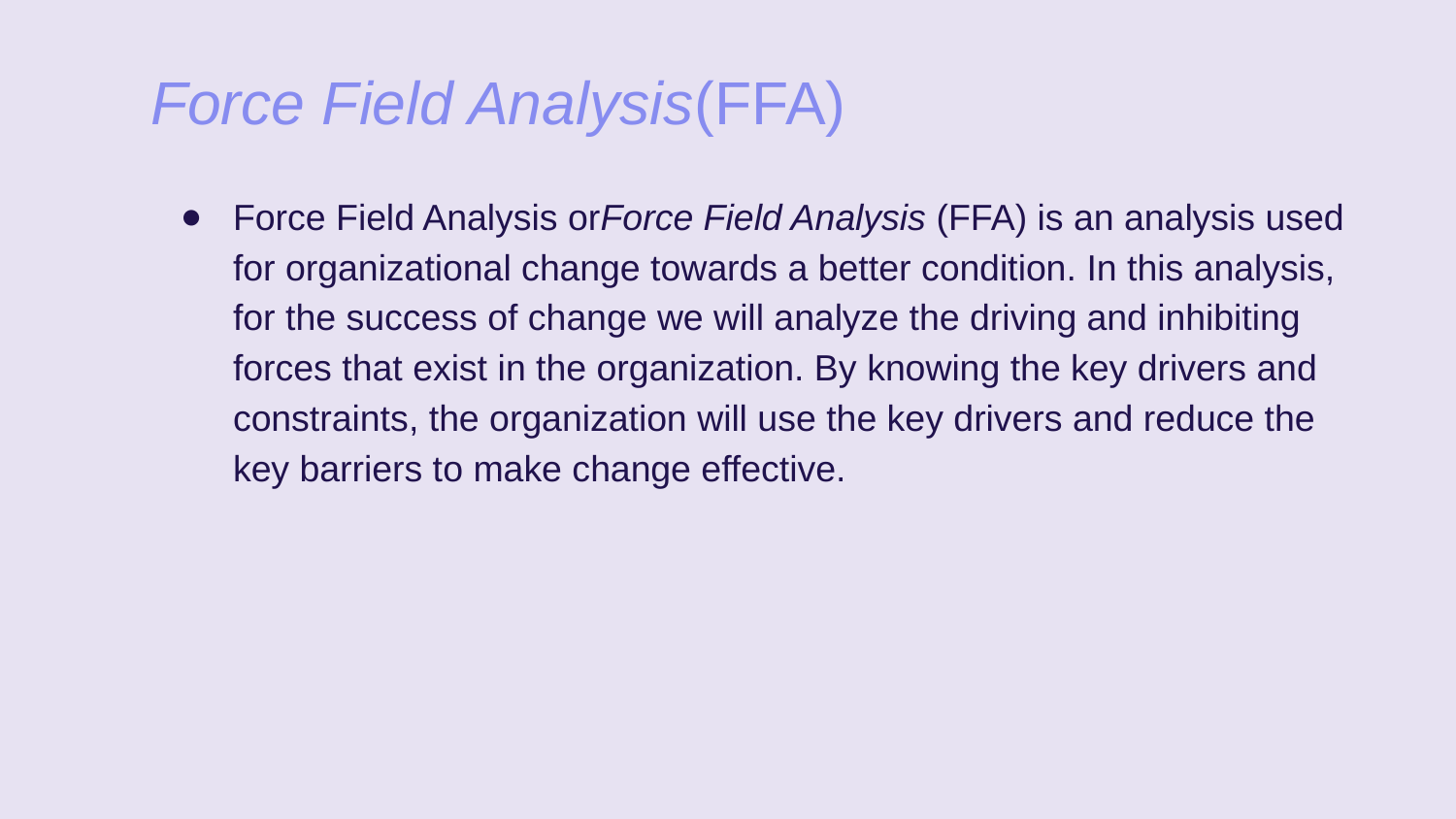

# Force Field Analysis(FFA)
Force Field Analysis orForce Field Analysis (FFA) is an analysis used for organizational change towards a better condition. In this analysis, for the success of change we will analyze the driving and inhibiting forces that exist in the organization. By knowing the key drivers and constraints, the organization will use the key drivers and reduce the key barriers to make change effective.